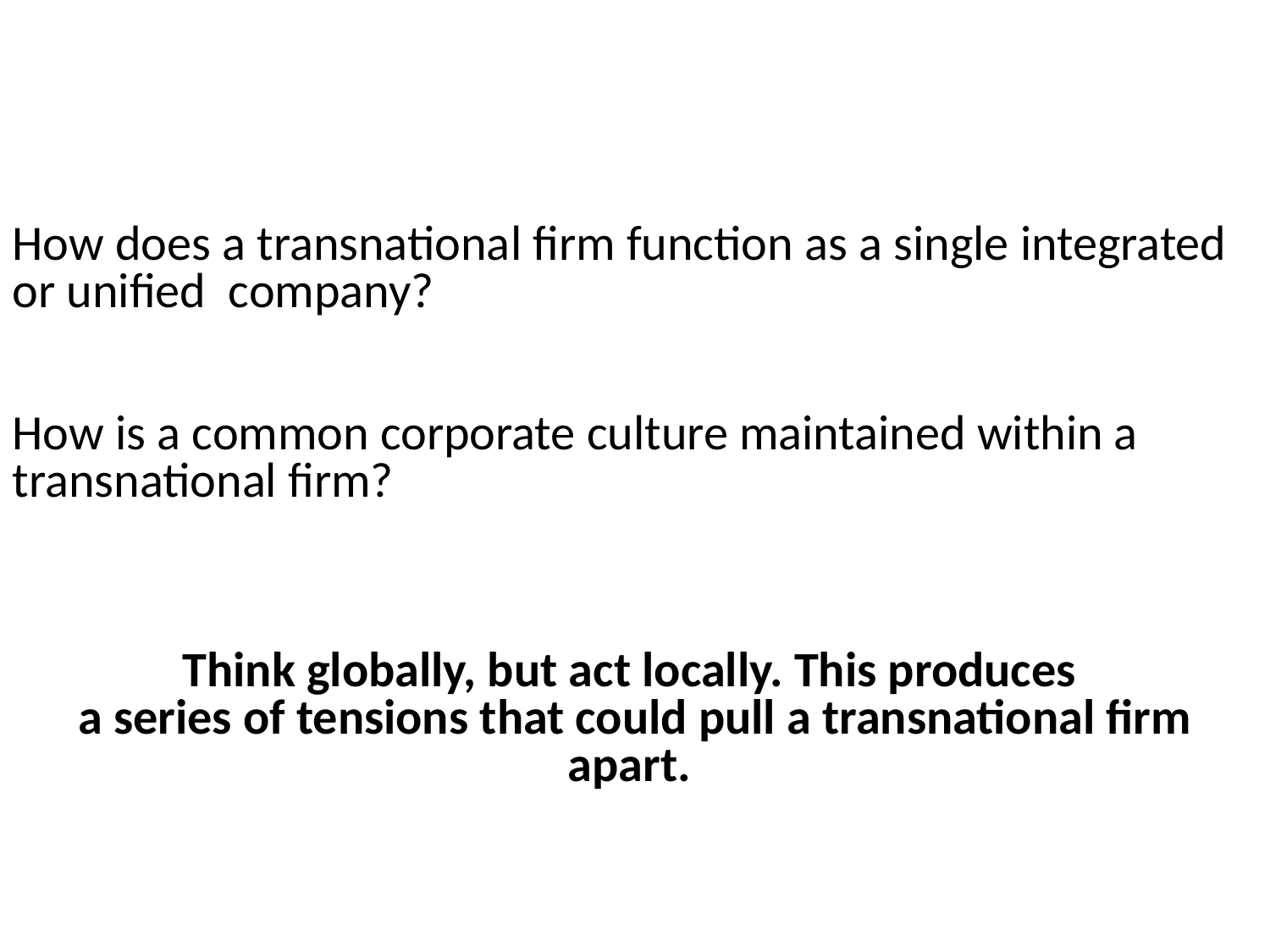

How does a transnational firm function as a single integrated or unified  company?

How is a common corporate culture maintained within a transnational firm?

Think globally, but act locally. This produces
a series of tensions that could pull a transnational firm apart.